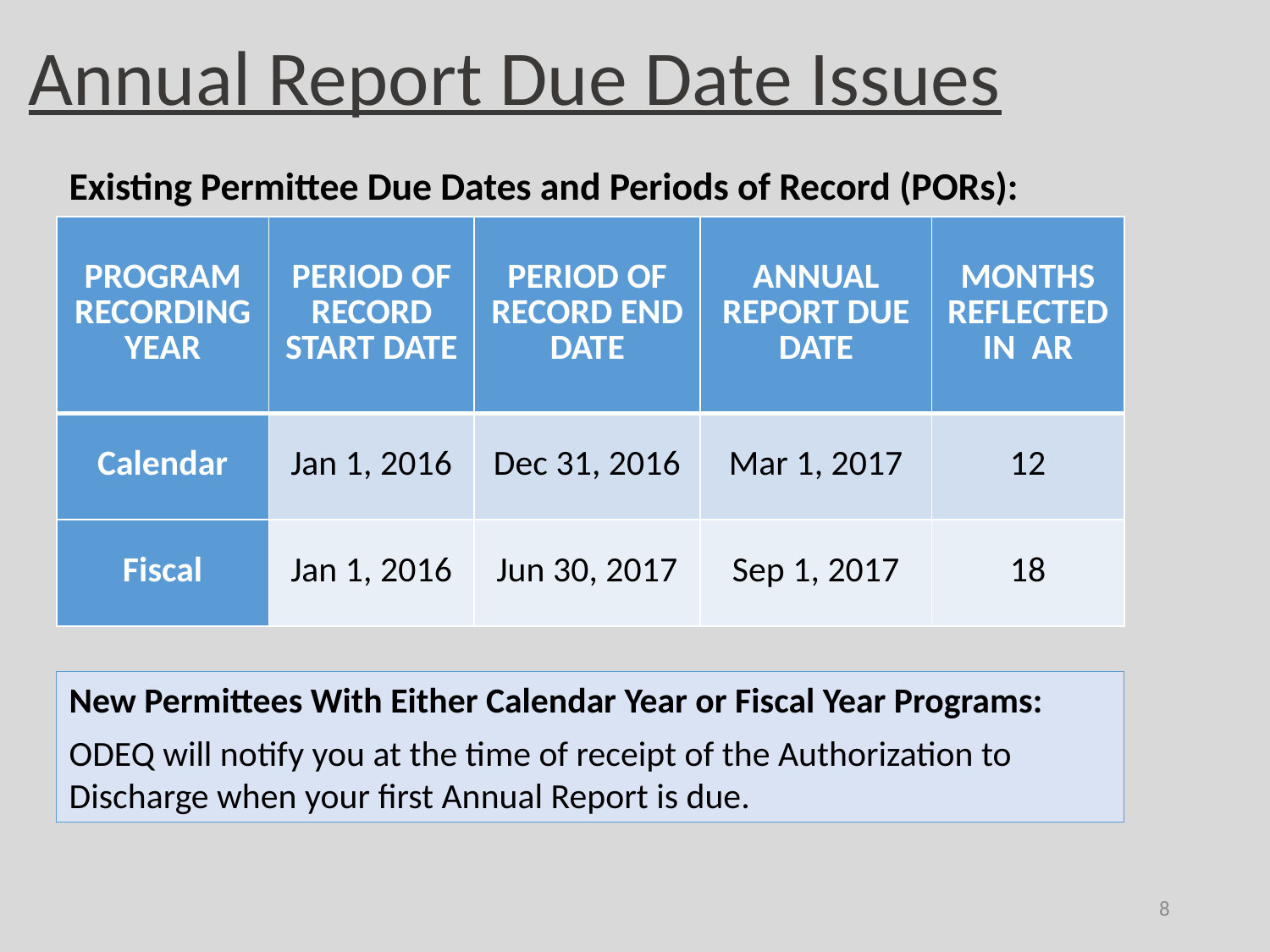

Annual Report Due Date Issues
Existing Permittee Due Dates and Periods of Record (PORs):
| PROGRAM RECORDING YEAR | PERIOD OF RECORD START DATE | PERIOD OF RECORD END DATE | ANNUAL REPORT DUE DATE | MONTHS REFLECTED IN  AR |
| --- | --- | --- | --- | --- |
| Calendar | Jan 1, 2016 | Dec 31, 2016 | Mar 1, 2017 | 12 |
| Fiscal | Jan 1, 2016 | Jun 30, 2017 | Sep 1, 2017 | 18 |
New Permittees With Either Calendar Year or Fiscal Year Programs:
ODEQ will notify you at the time of receipt of the Authorization to Discharge when your first Annual Report is due.
8